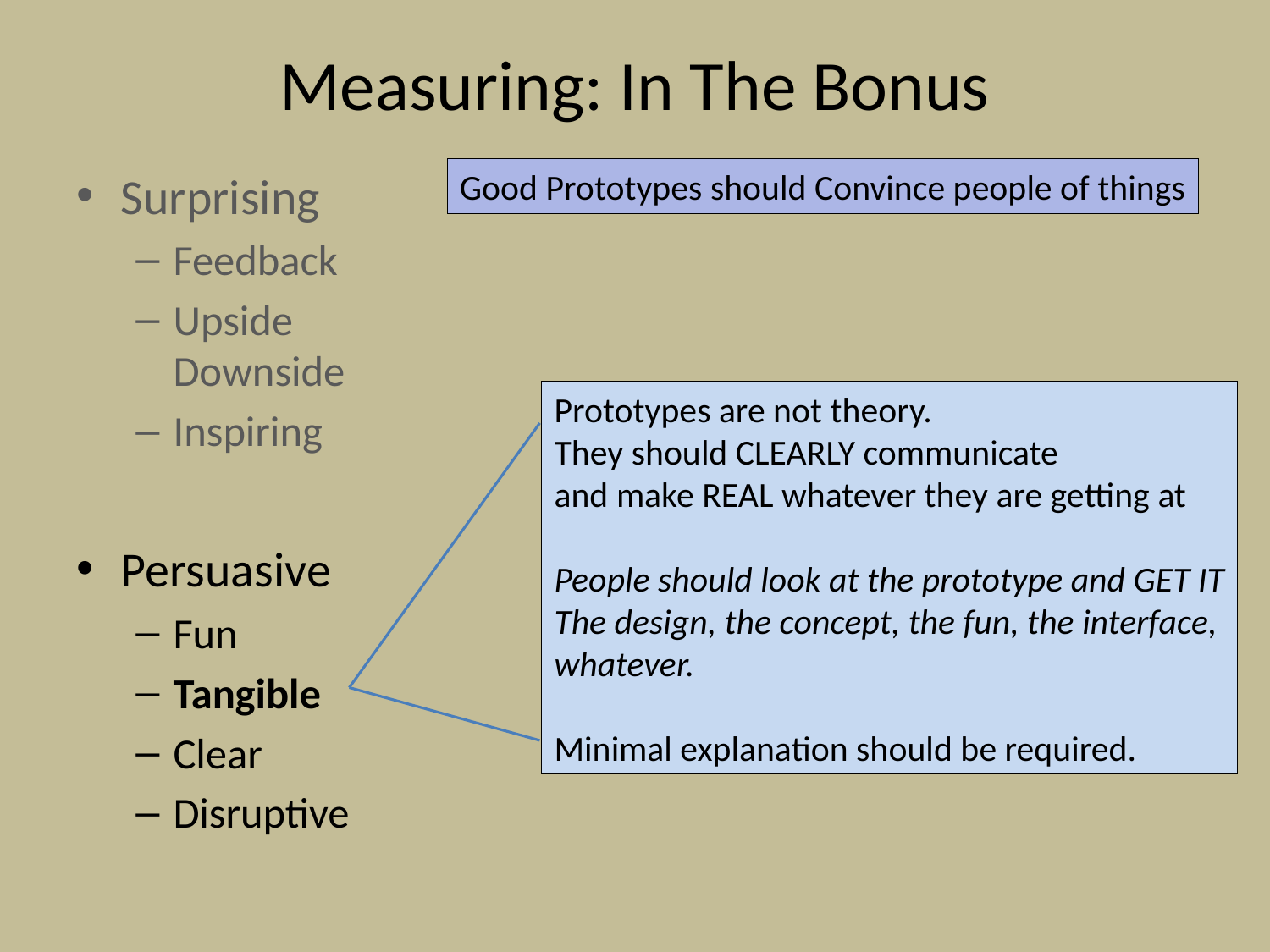

# Measuring: In The Bonus
Surprising
Feedback
Upside
Downside
Inspiring

Persuasive
Fun
Tangible
Clear
Disruptive

Good Prototypes should Convince people of things
Prototypes are not theory.
They should CLEARLY communicate
and make REAL whatever they are getting at

People should look at the prototype and GET IT
The design, the concept, the fun, the interface,
whatever.

Minimal explanation should be required.